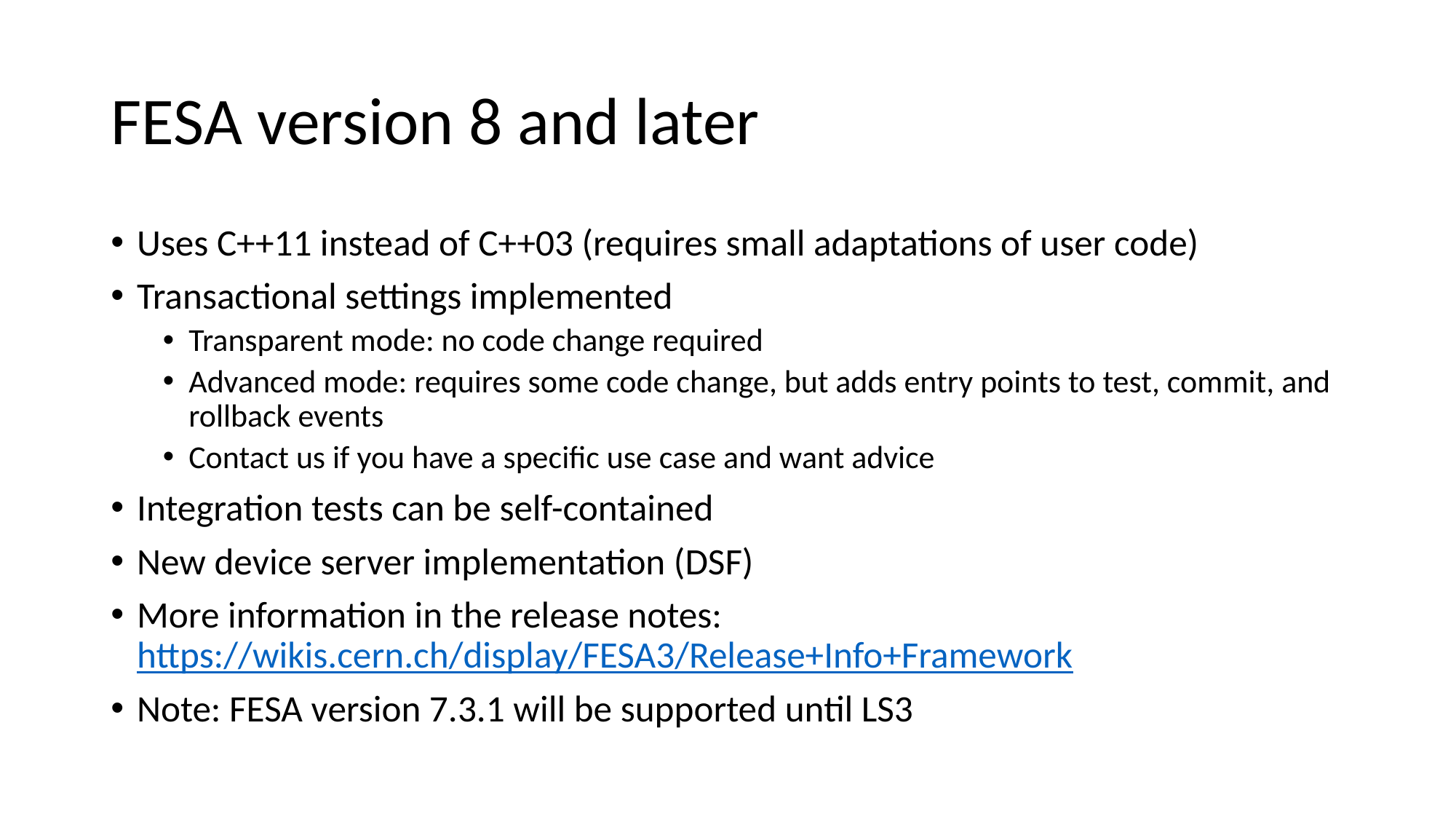

# FESA version 8 and later
Uses C++11 instead of C++03 (requires small adaptations of user code)
Transactional settings implemented
Transparent mode: no code change required
Advanced mode: requires some code change, but adds entry points to test, commit, and rollback events
Contact us if you have a specific use case and want advice
Integration tests can be self-contained
New device server implementation (DSF)
More information in the release notes: https://wikis.cern.ch/display/FESA3/Release+Info+Framework
Note: FESA version 7.3.1 will be supported until LS3